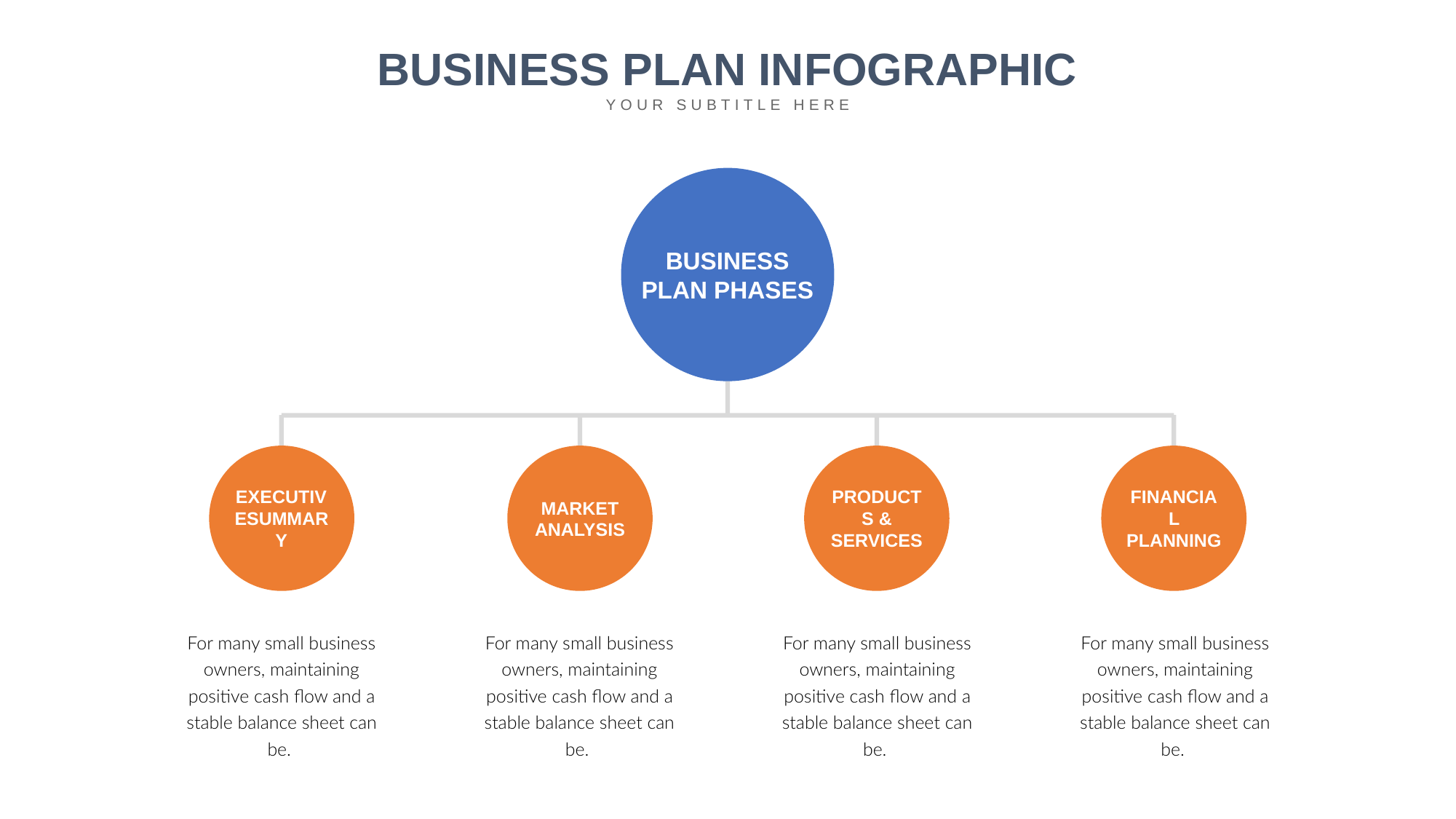

BUSINESS PLAN INFOGRAPHIC
YOUR SUBTITLE HERE

BUSINESS
PLAN PHASES

EXECUTIVESUMMARY
PRODUCTS & SERVICES
FINANCIAL PLANNING
MARKET
ANALYSIS
For many small business owners, maintaining positive cash flow and a stable balance sheet can be.
For many small business owners, maintaining positive cash flow and a stable balance sheet can be.
For many small business owners, maintaining positive cash flow and a stable balance sheet can be.
For many small business owners, maintaining positive cash flow and a stable balance sheet can be.